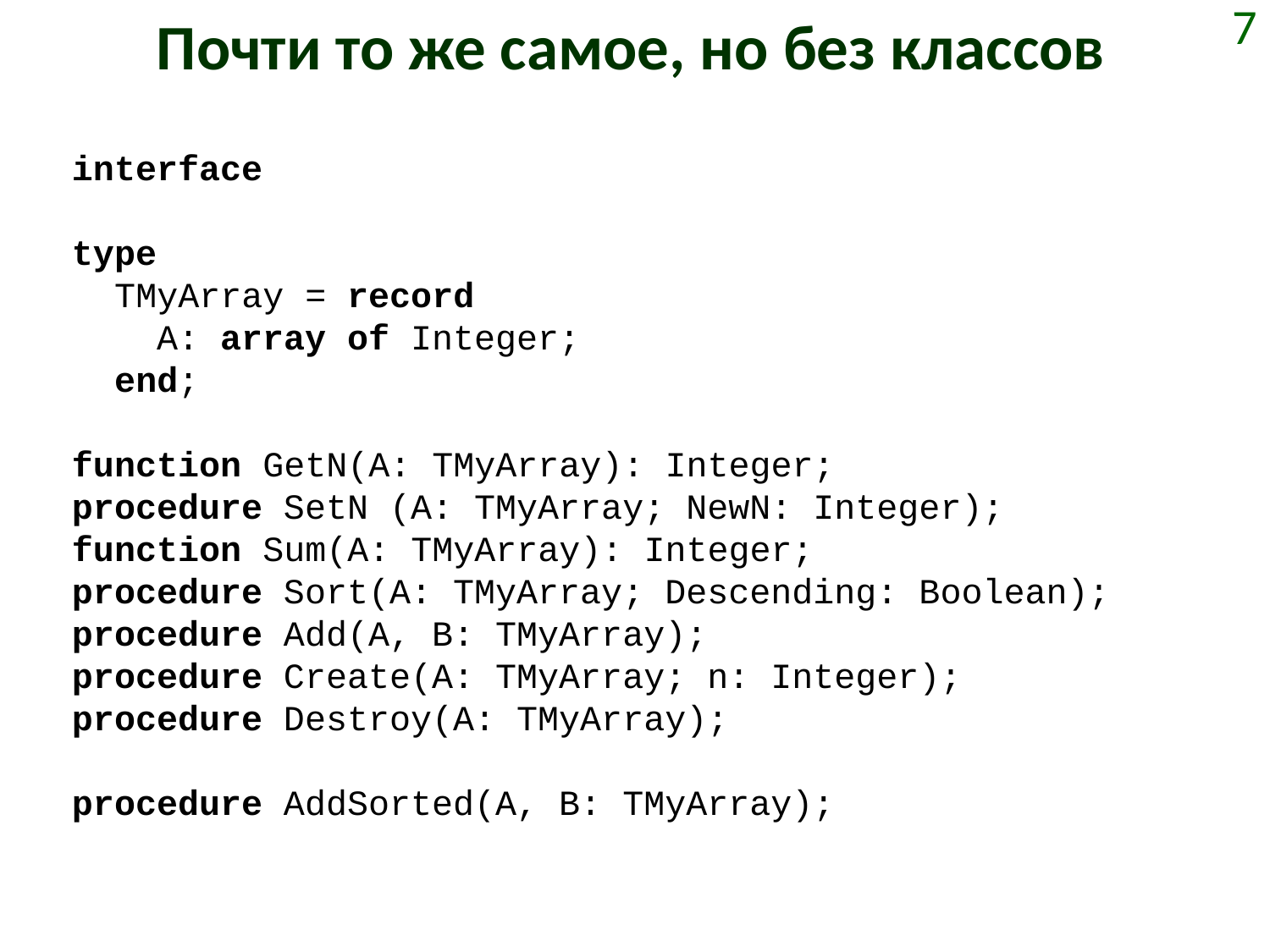

# Почти то же самое, но без классов
7
interface

type
  TMyArray = record
    A: array of Integer;
  end;

function GetN(A: TMyArray): Integer;
procedure SetN (A: TMyArray; NewN: Integer);
function Sum(A: TMyArray): Integer;
procedure Sort(A: TMyArray; Descending: Boolean);
procedure Add(A, B: TMyArray);
procedure Create(A: TMyArray; n: Integer);
procedure Destroy(A: TMyArray);

procedure AddSorted(A, B: TMyArray);